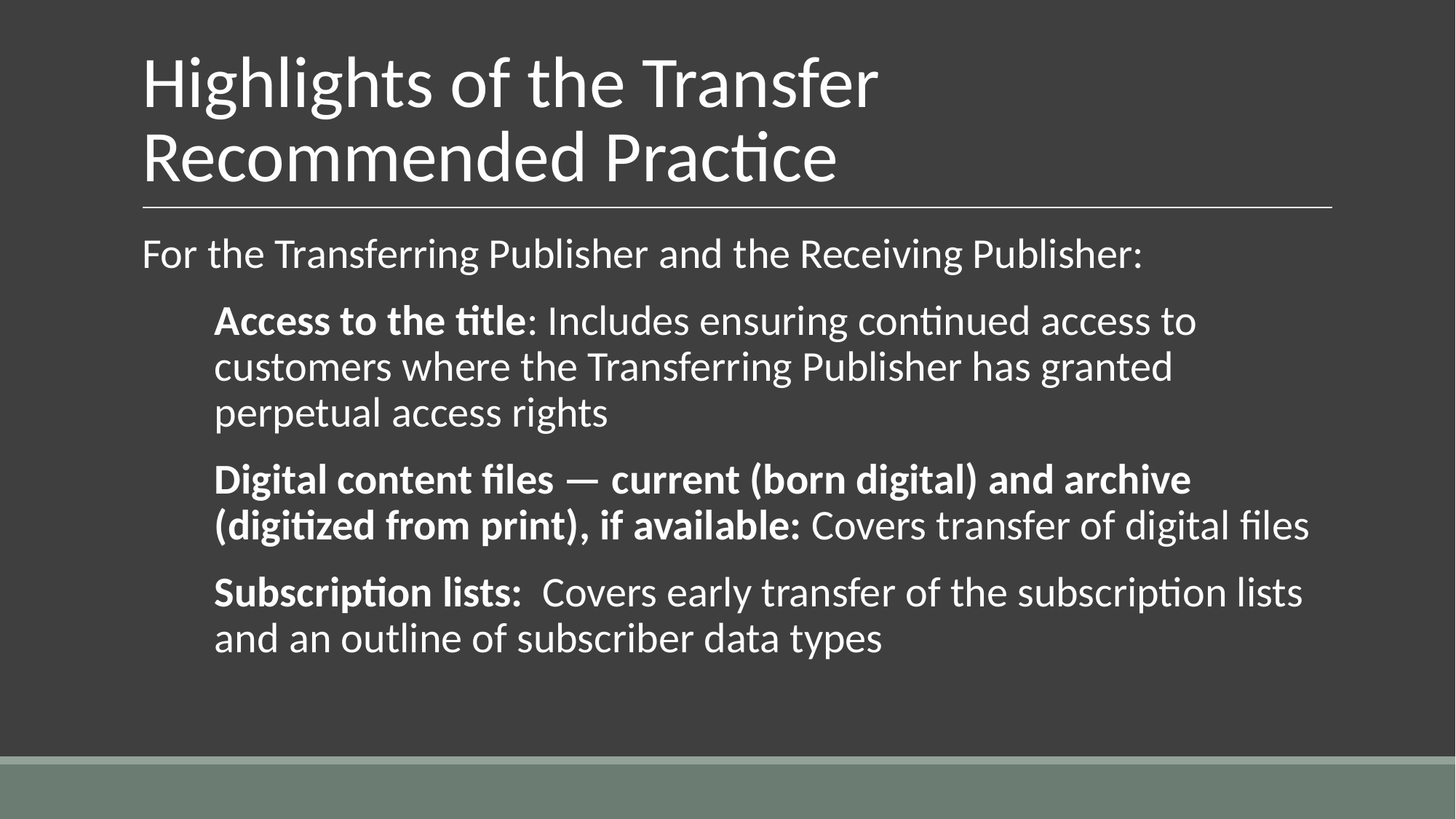

# Highlights of the Transfer Recommended Practice
For the Transferring Publisher and the Receiving Publisher:
Access to the title: Includes ensuring continued access to customers where the Transferring Publisher has granted perpetual access rights
Digital content files — current (born digital) and archive (digitized from print), if available: Covers transfer of digital files
Subscription lists:  Covers early transfer of the subscription lists and an outline of subscriber data types